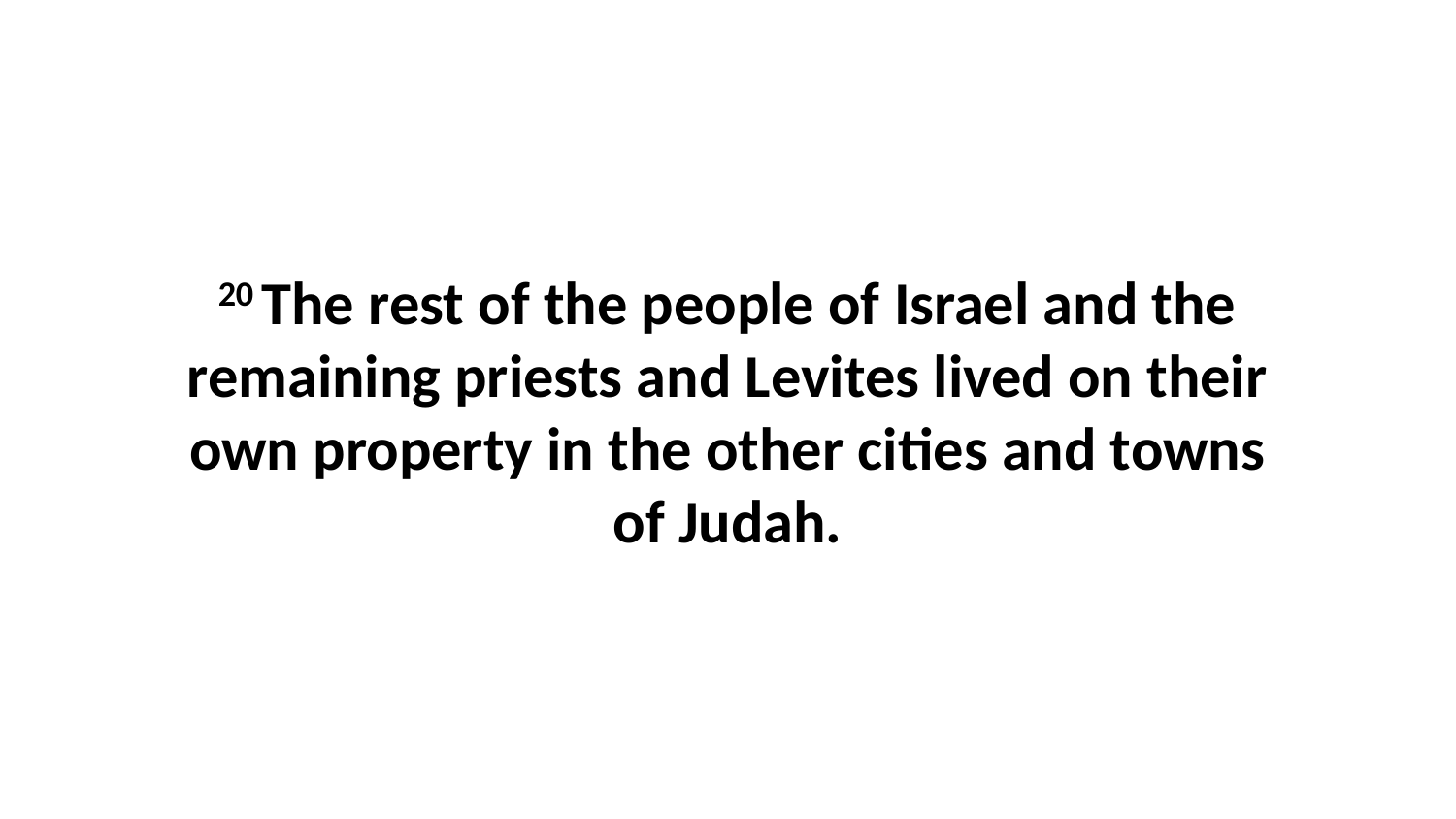

20 The rest of the people of Israel and the remaining priests and Levites lived on their own property in the other cities and towns of Judah.